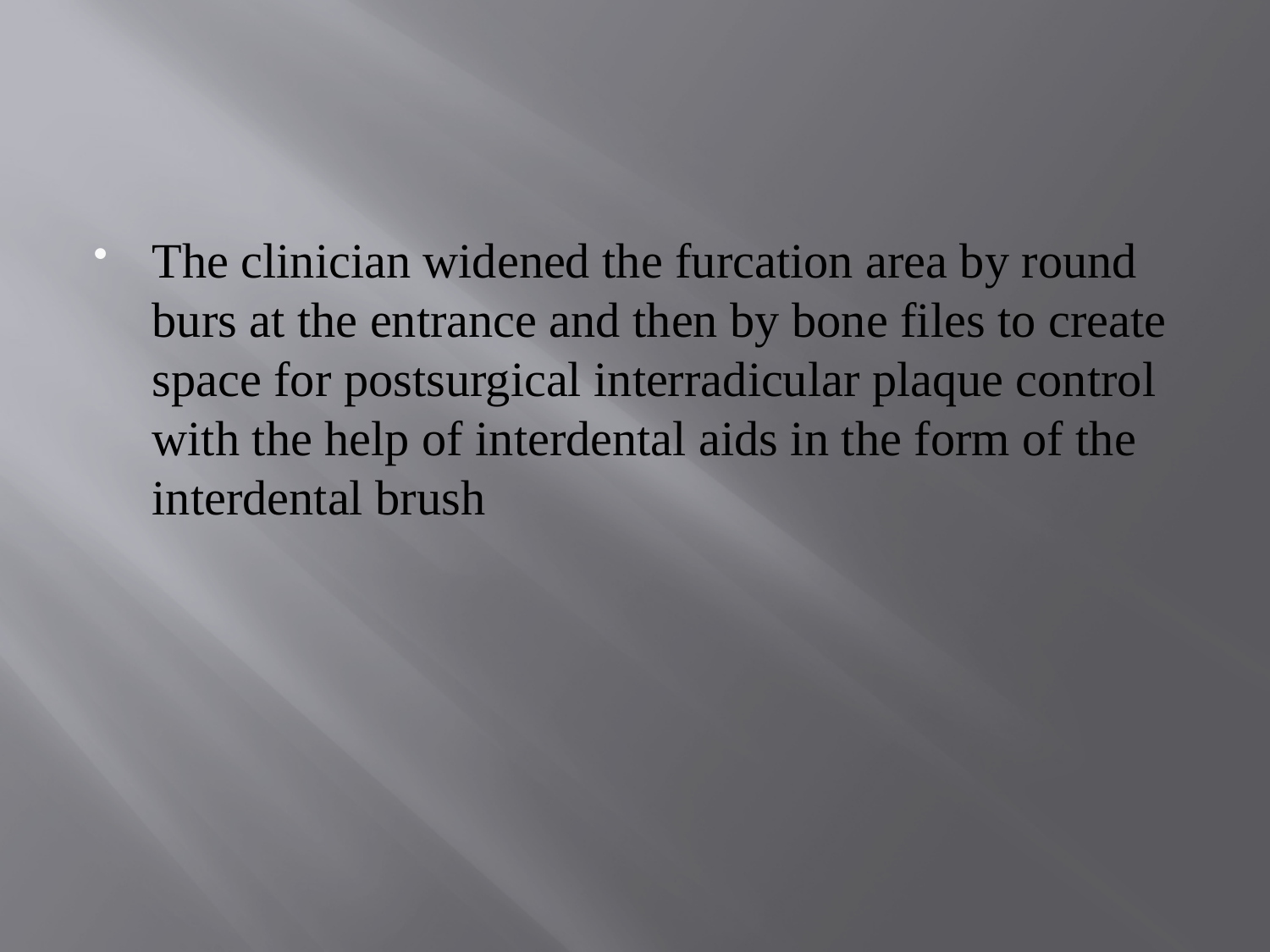

#
The clinician widened the furcation area by round burs at the entrance and then by bone files to create space for postsurgical interradicular plaque control with the help of interdental aids in the form of the interdental brush